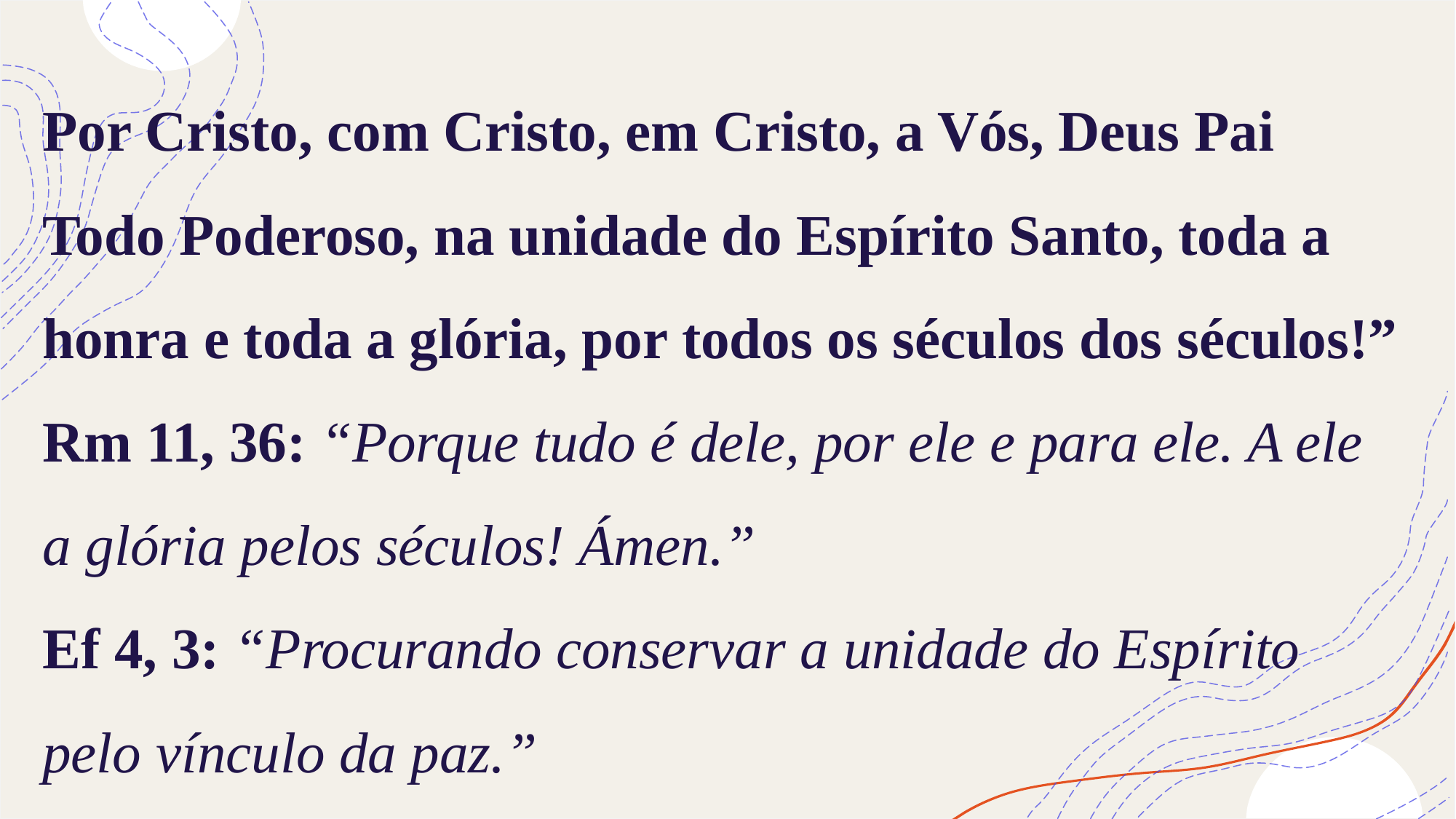

# Por Cristo, com Cristo, em Cristo, a Vós, Deus Pai Todo Poderoso, na unidade do Espírito Santo, toda a honra e toda a glória, por todos os séculos dos séculos!” Rm 11, 36: “Porque tudo é dele, por ele e para ele. A ele a glória pelos séculos! Ámen.” Ef 4, 3: “Procurando conservar a unidade do Espírito pelo vínculo da paz.”